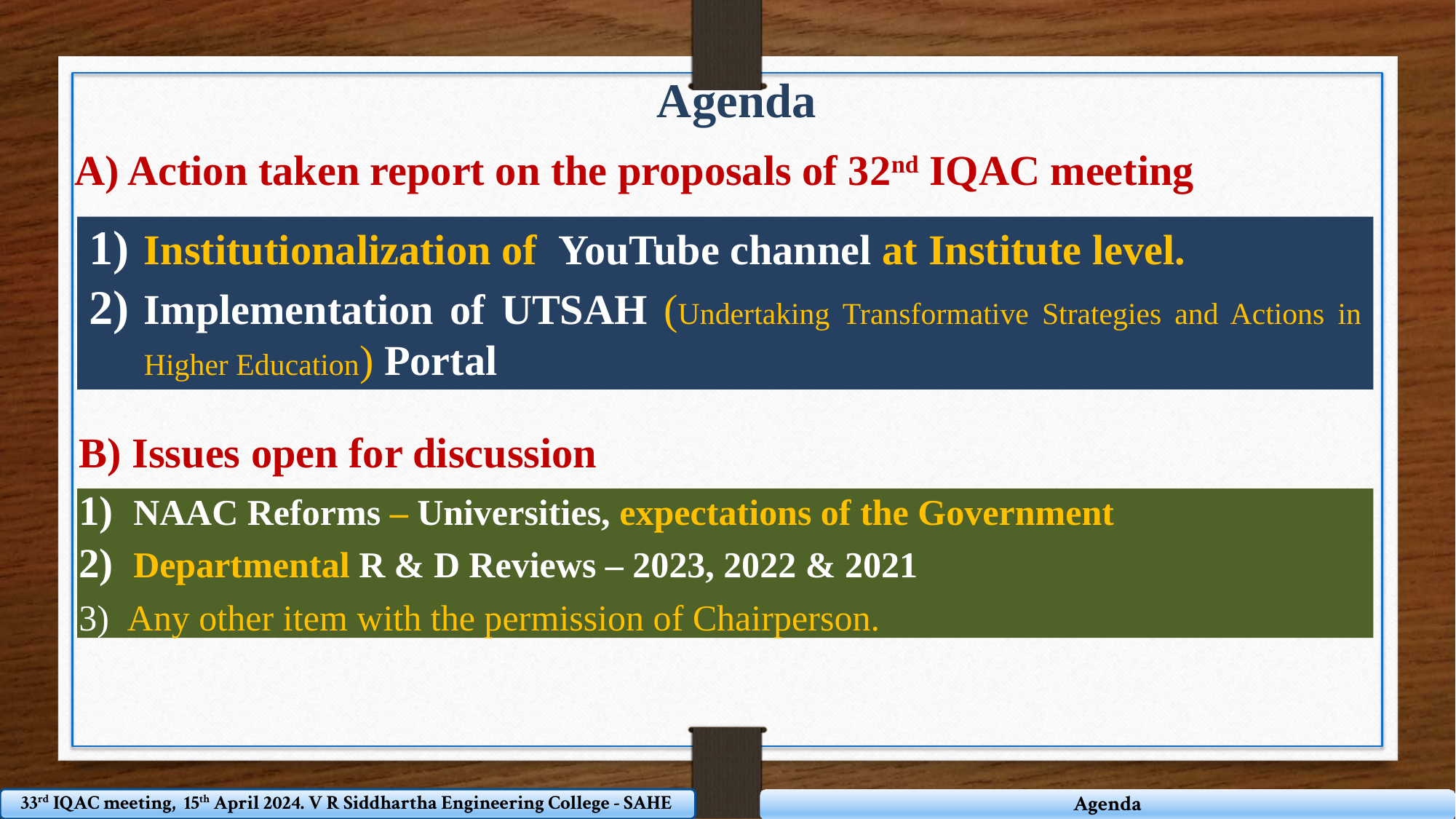

Agenda
A) Action taken report on the proposals of 32nd IQAC meeting
Institutionalization of  YouTube channel at Institute level.
Implementation of UTSAH (Undertaking Transformative Strategies and Actions in Higher Education) Portal
B) Issues open for discussion
NAAC Reforms – Universities, expectations of the Government
Departmental R & D Reviews – 2023, 2022 & 2021
3)  Any other item with the permission of Chairperson.

 33rd IQAC meeting,  15th April 2024. V R Siddhartha Engineering College - SAHE
Agenda